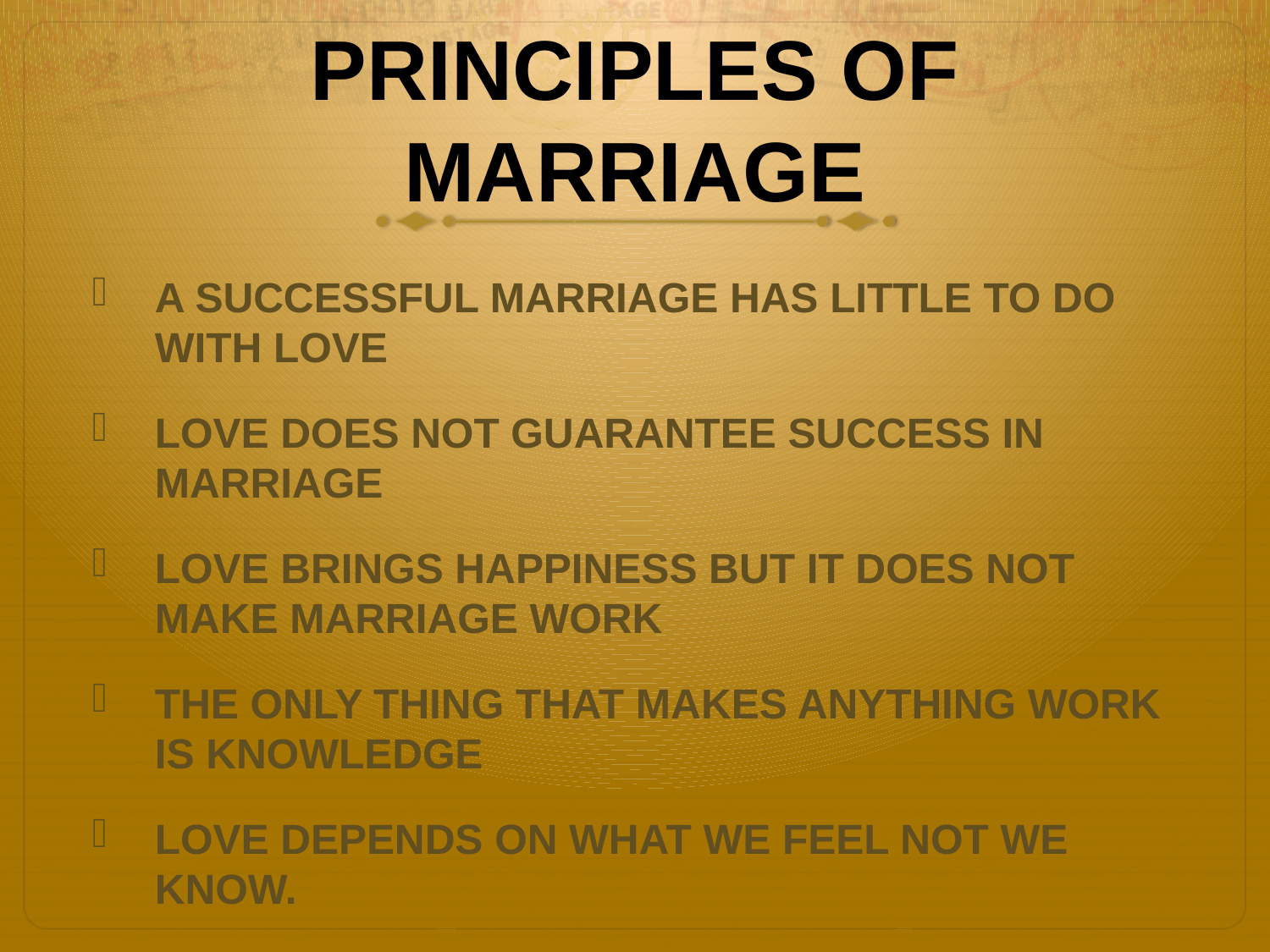

# PRINCIPLES OF MARRIAGE
A SUCCESSFUL MARRIAGE HAS LITTLE TO DO WITH LOVE
LOVE DOES NOT GUARANTEE SUCCESS IN MARRIAGE
LOVE BRINGS HAPPINESS BUT IT DOES NOT MAKE MARRIAGE WORK
THE ONLY THING THAT MAKES ANYTHING WORK IS KNOWLEDGE
LOVE DEPENDS ON WHAT WE FEEL NOT WE KNOW.